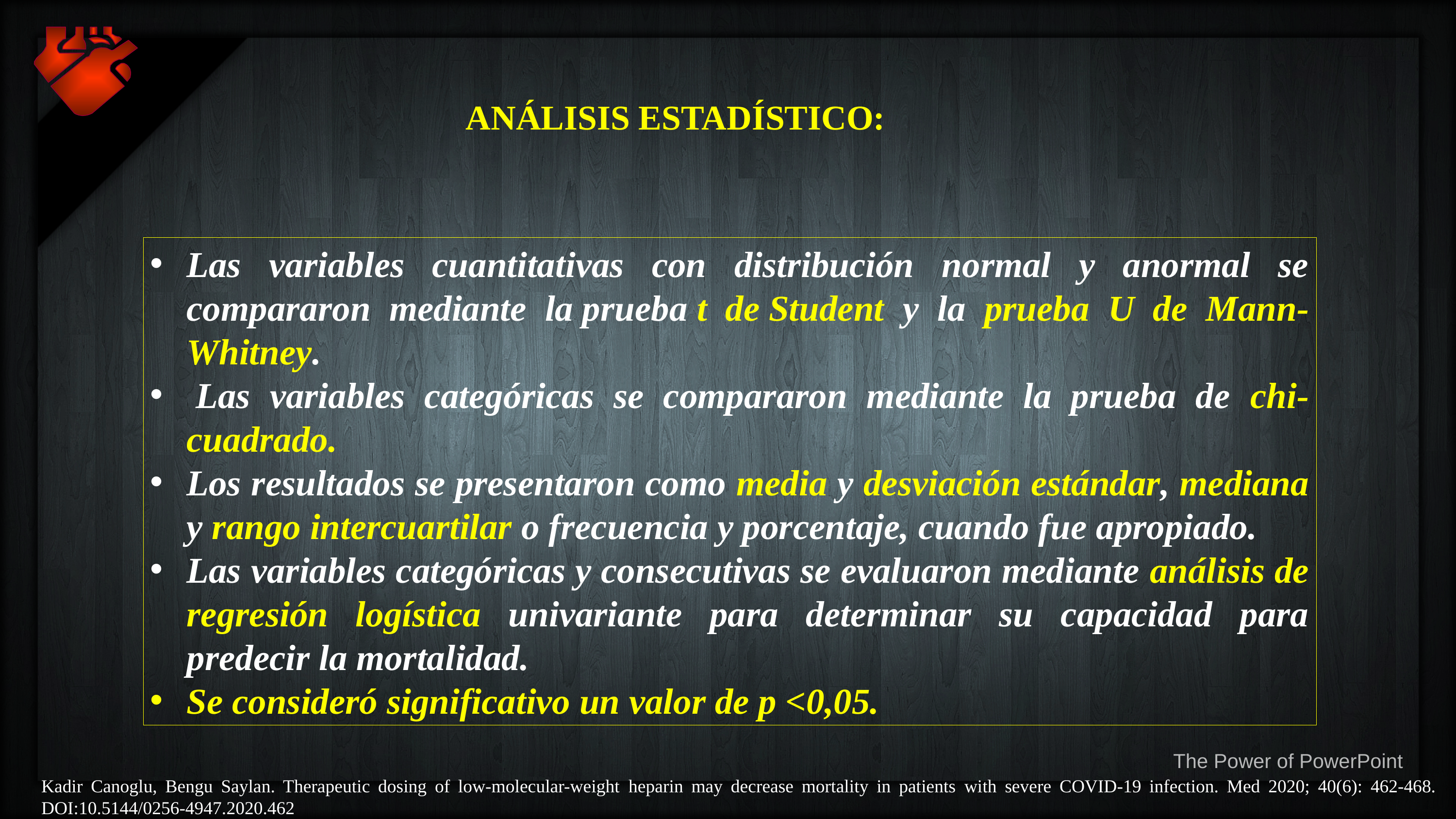

ANÁLISIS ESTADÍSTICO:
Las variables cuantitativas con distribución normal y anormal se compararon mediante la prueba t de Student y la prueba U de Mann-Whitney.
 Las variables categóricas se compararon mediante la prueba de chi-cuadrado.
Los resultados se presentaron como media y desviación estándar, mediana y rango intercuartilar o frecuencia y porcentaje, cuando fue apropiado.
Las variables categóricas y consecutivas se evaluaron mediante análisis de regresión logística univariante para determinar su capacidad para predecir la mortalidad.
Se consideró significativo un valor de p <0,05.
Kadir Canoglu, Bengu Saylan. Therapeutic dosing of low-molecular-weight heparin may decrease mortality in patients with severe COVID-19 infection. Med 2020; 40(6): 462-468. DOI:10.5144/0256-4947.2020.462